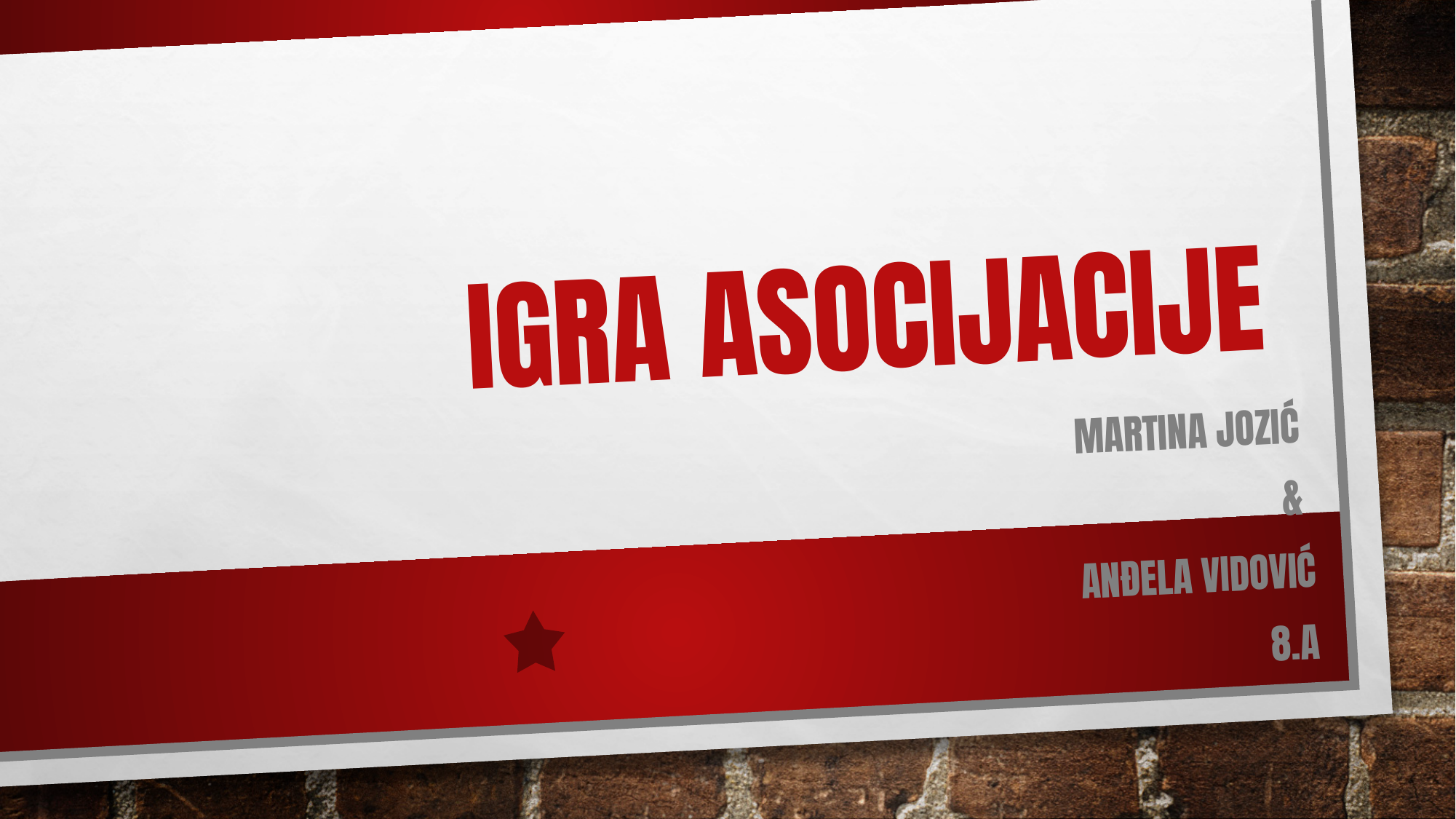

# IGRA ASOCIJACIJE
Martina Jozić
&
Anđela Vidović
8.a